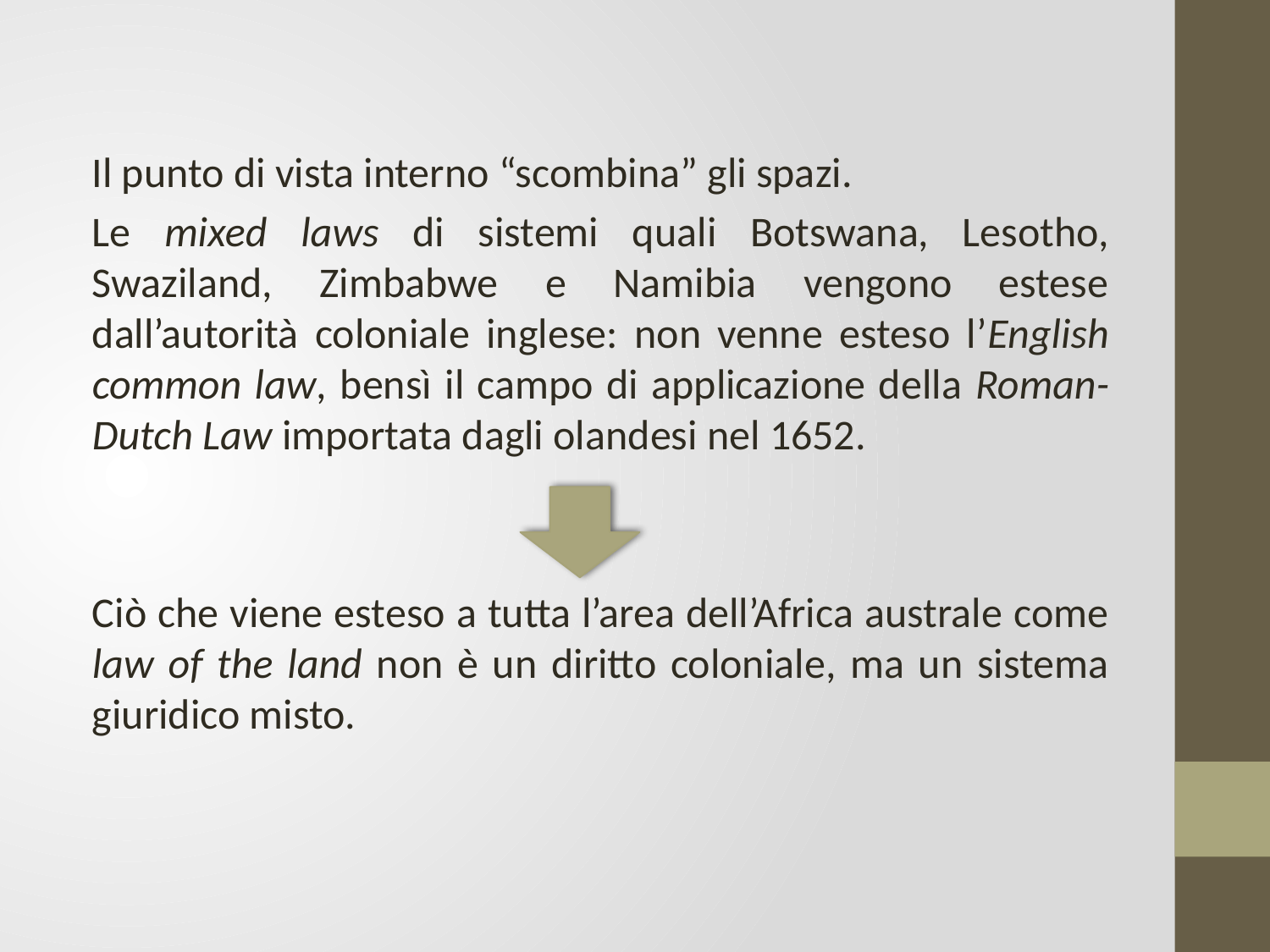

Il punto di vista interno “scombina” gli spazi.
Le mixed laws di sistemi quali Botswana, Lesotho, Swaziland, Zimbabwe e Namibia vengono estese dall’autorità coloniale inglese: non venne esteso l’English common law, bensì il campo di applicazione della Roman-Dutch Law importata dagli olandesi nel 1652.

Ciò che viene esteso a tutta l’area dell’Africa australe come law of the land non è un diritto coloniale, ma un sistema giuridico misto.